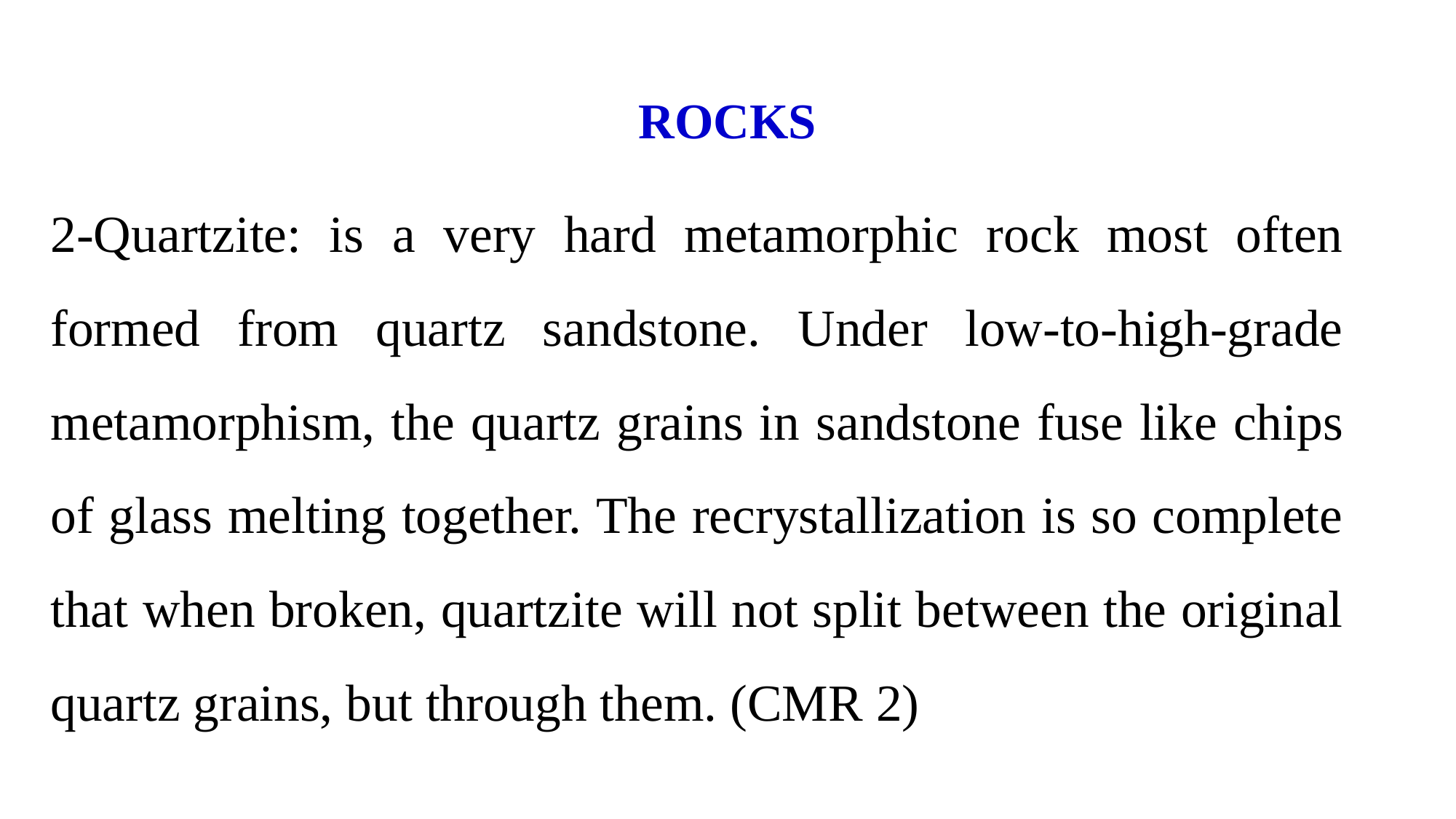

# ROCKS
2-Quartzite: is a very hard metamorphic rock most often formed from quartz sandstone. Under low-to-high-grade metamorphism, the quartz grains in sandstone fuse like chips of glass melting together. The recrystallization is so complete that when broken, quartzite will not split between the original quartz grains, but through them. (CMR 2)